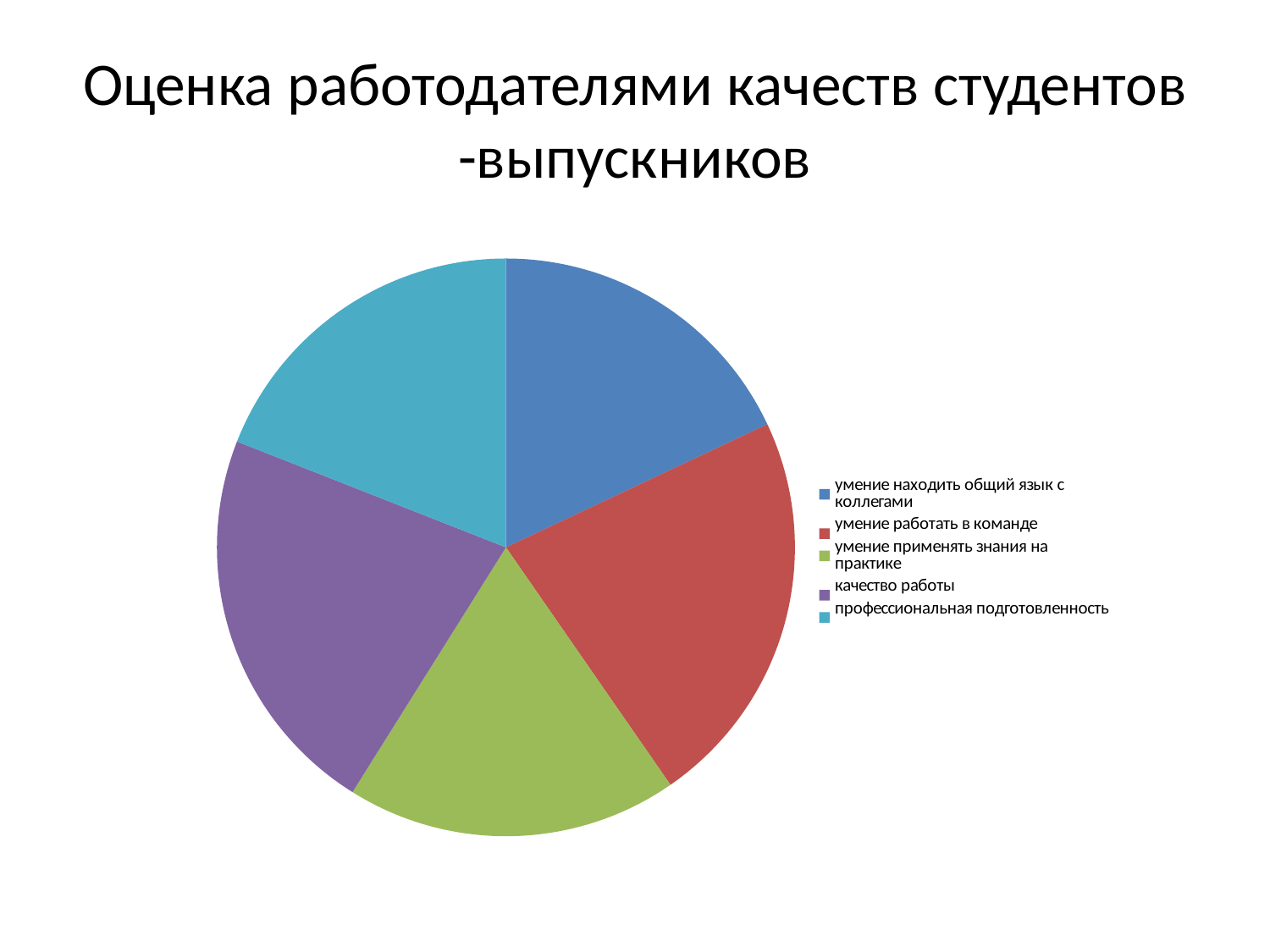

# Оценка работодателями качеств студентов -выпускников

### Chart

| Category | Оценка работодателями качеств студентов |
|---|---|
| умение находить общий язык с коллегами | 0.7120000000000005 |
| умение работать в команде | 0.885 |
| умение применять знания на практике | 0.7340000000000005 |
| качество работы | 0.8730000000000006 |
| профессиональная подготовленность | 0.7530000000000006 |